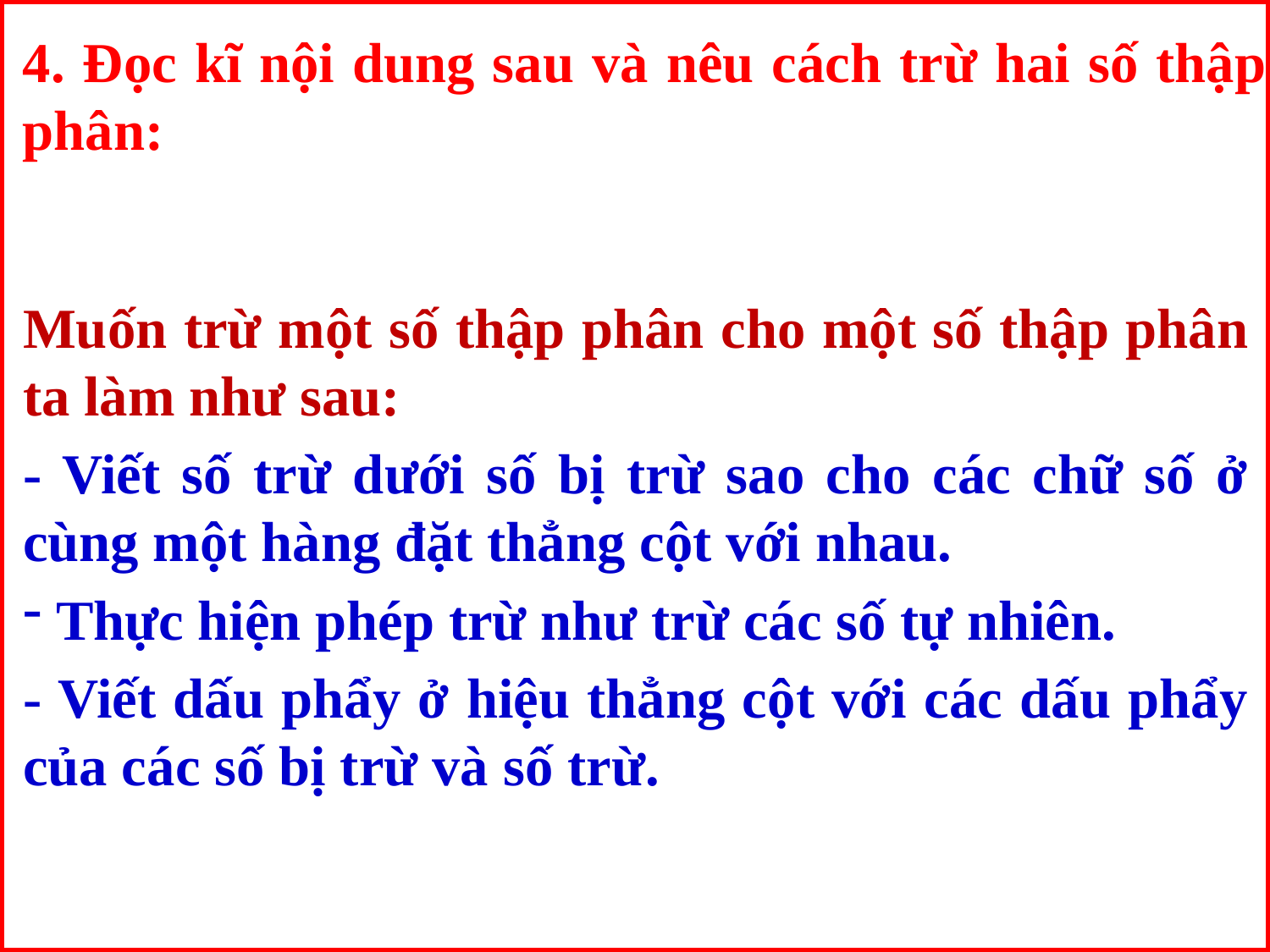

4. Đọc kĩ nội dung sau và nêu cách trừ hai số thập phân:
Muốn trừ một số thập phân cho một số thập phân ta làm như sau:
- Viết số trừ dưới số bị trừ sao cho các chữ số ở cùng một hàng đặt thẳng cột với nhau.
 Thực hiện phép trừ như trừ các số tự nhiên.
- Viết dấu phẩy ở hiệu thẳng cột với các dấu phẩy của các số bị trừ và số trừ.